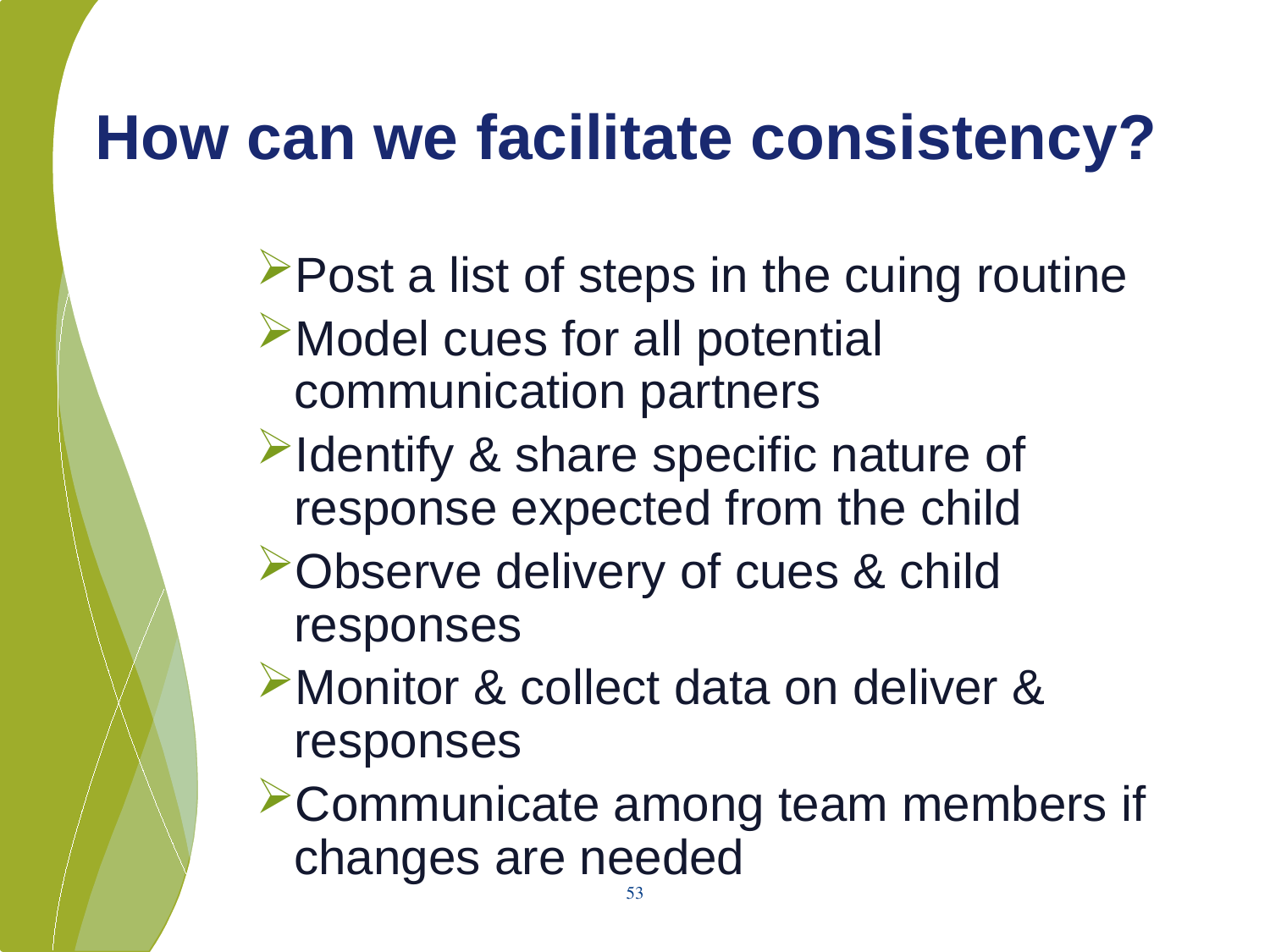

# How can we facilitate consistency?
Post a list of steps in the cuing routine
Model cues for all potential communication partners
Identify & share specific nature of response expected from the child
Observe delivery of cues & child responses
Monitor & collect data on deliver & responses
Communicate among team members if changes are needed
53